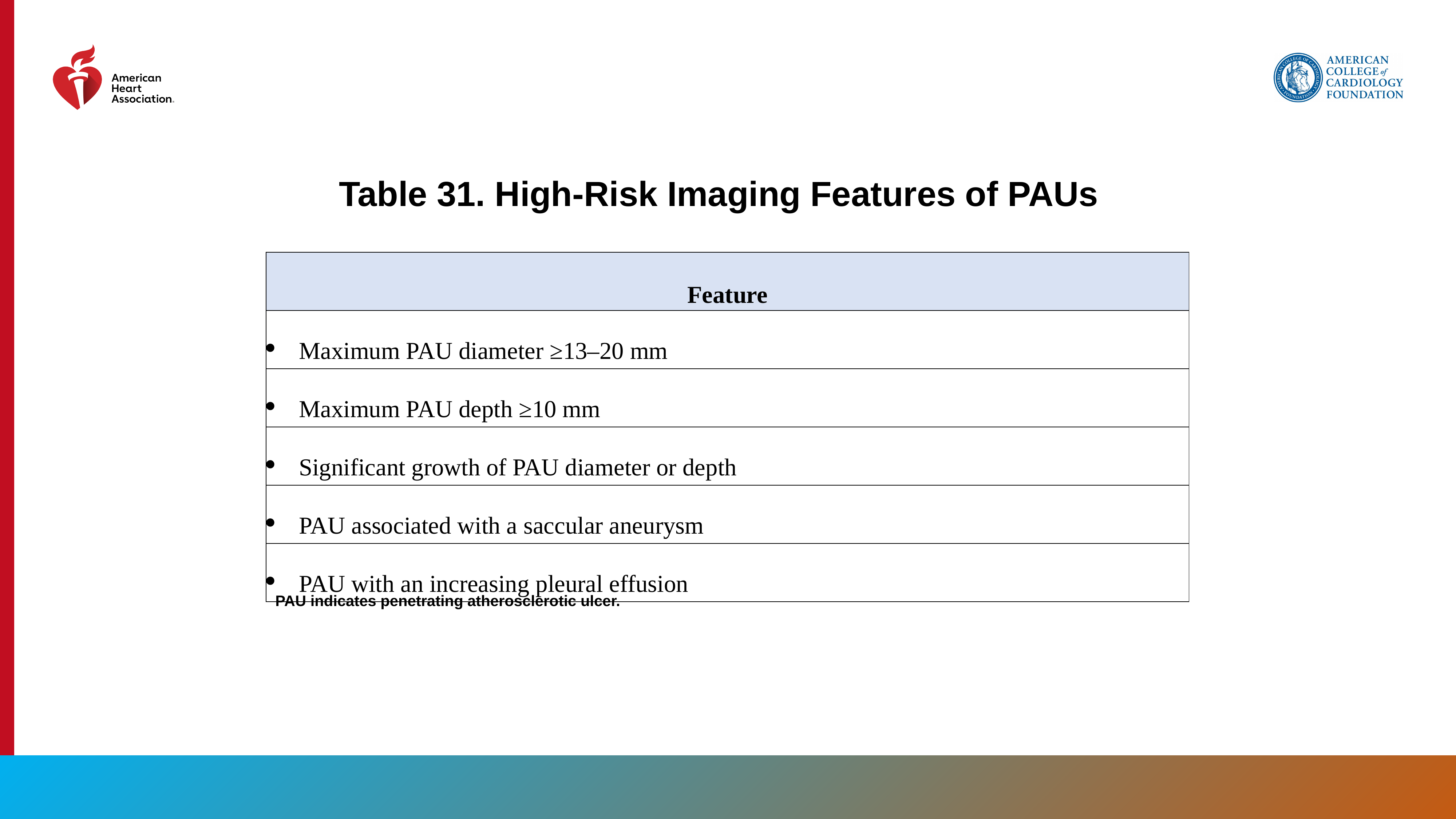

Table 31. High-Risk Imaging Features of PAUs
| Feature |
| --- |
| Maximum PAU diameter ≥13–20 mm |
| Maximum PAU depth ≥10 mm |
| Significant growth of PAU diameter or depth |
| PAU associated with a saccular aneurysm |
| PAU with an increasing pleural effusion |
PAU indicates penetrating atherosclerotic ulcer.
42